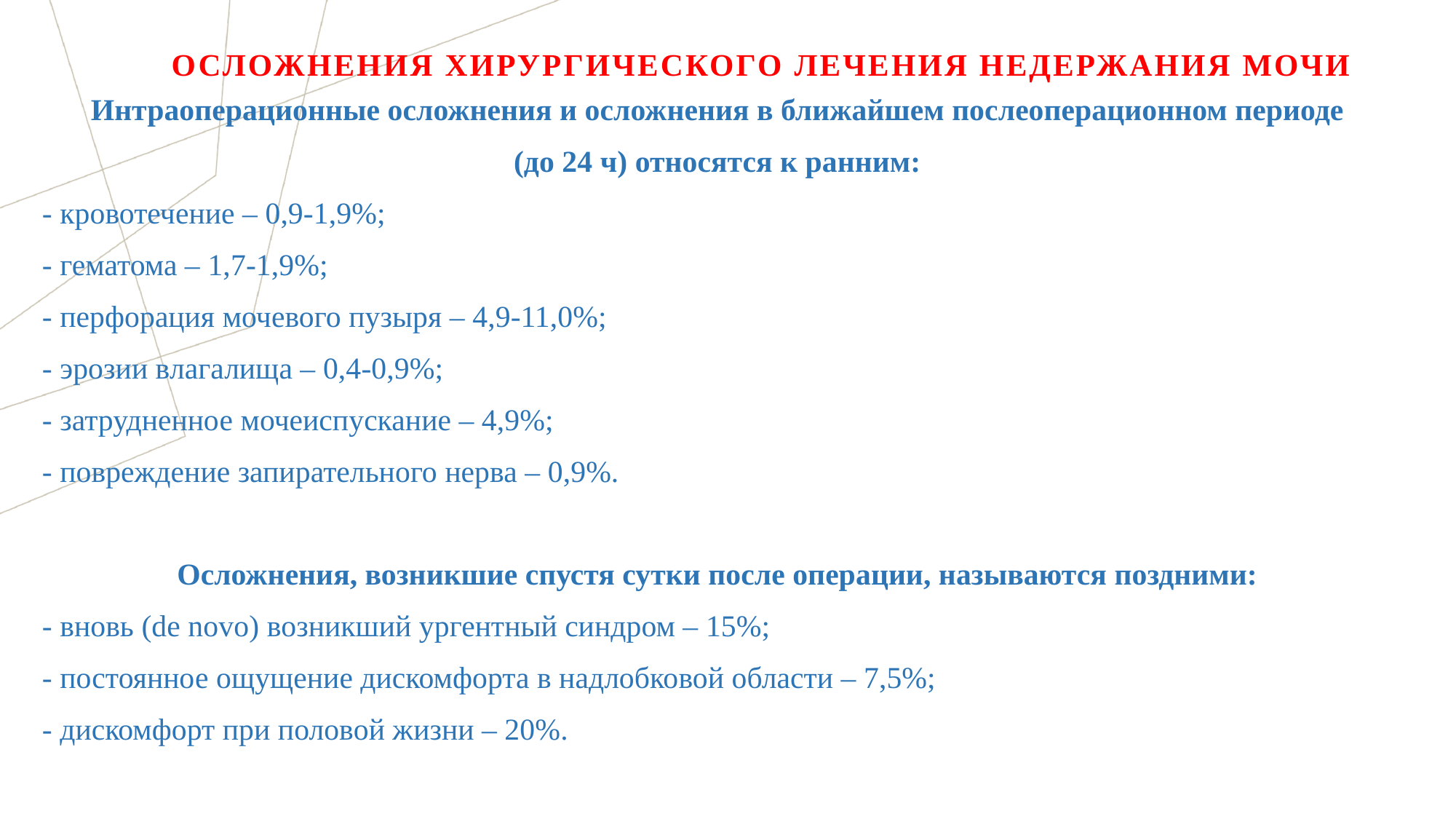

# Осложнения хирургического лечения недержания мочи
Интраоперационные осложнения и осложнения в ближайшем послеоперационном периоде
(до 24 ч) относятся к ранним:
- кровотечение – 0,9-1,9%;
- гематома – 1,7-1,9%;
- перфорация мочевого пузыря – 4,9-11,0%;
- эрозии влагалища – 0,4-0,9%;
- затрудненное мочеиспускание – 4,9%;
- повреждение запирательного нерва – 0,9%.

Осложнения, возникшие спустя сутки после операции, называются поздними:
- вновь (de novo) возникший ургентный синдром – 15%;
- постоянное ощущение дискомфорта в надлобковой области – 7,5%;
- дискомфорт при половой жизни – 20%.